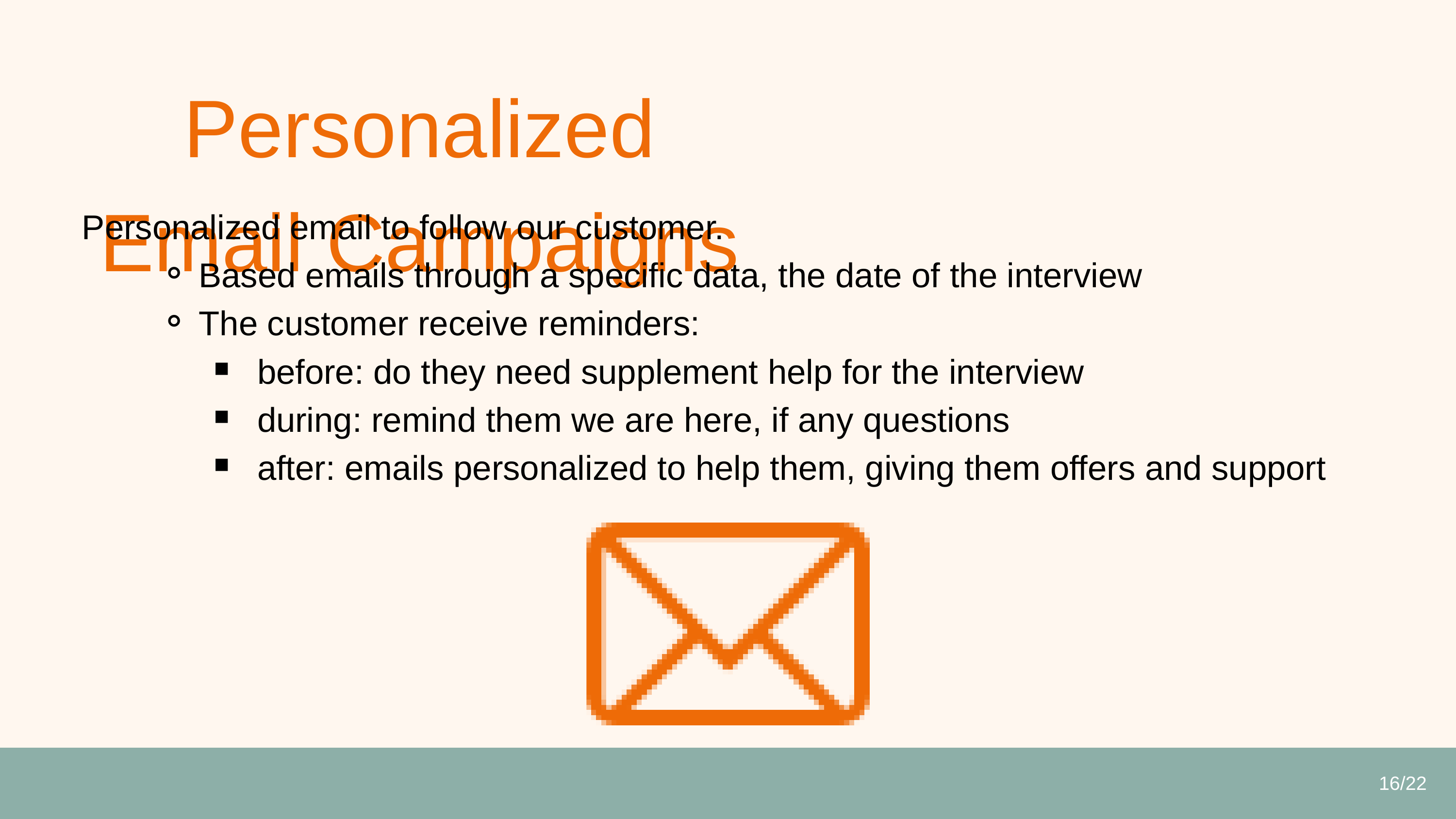

Personalized Email Campaigns
Personalized email to follow our customer.
Based emails through a specific data, the date of the interview
The customer receive reminders:
before: do they need supplement help for the interview
during: remind them we are here, if any questions
after: emails personalized to help them, giving them offers and support

16/22